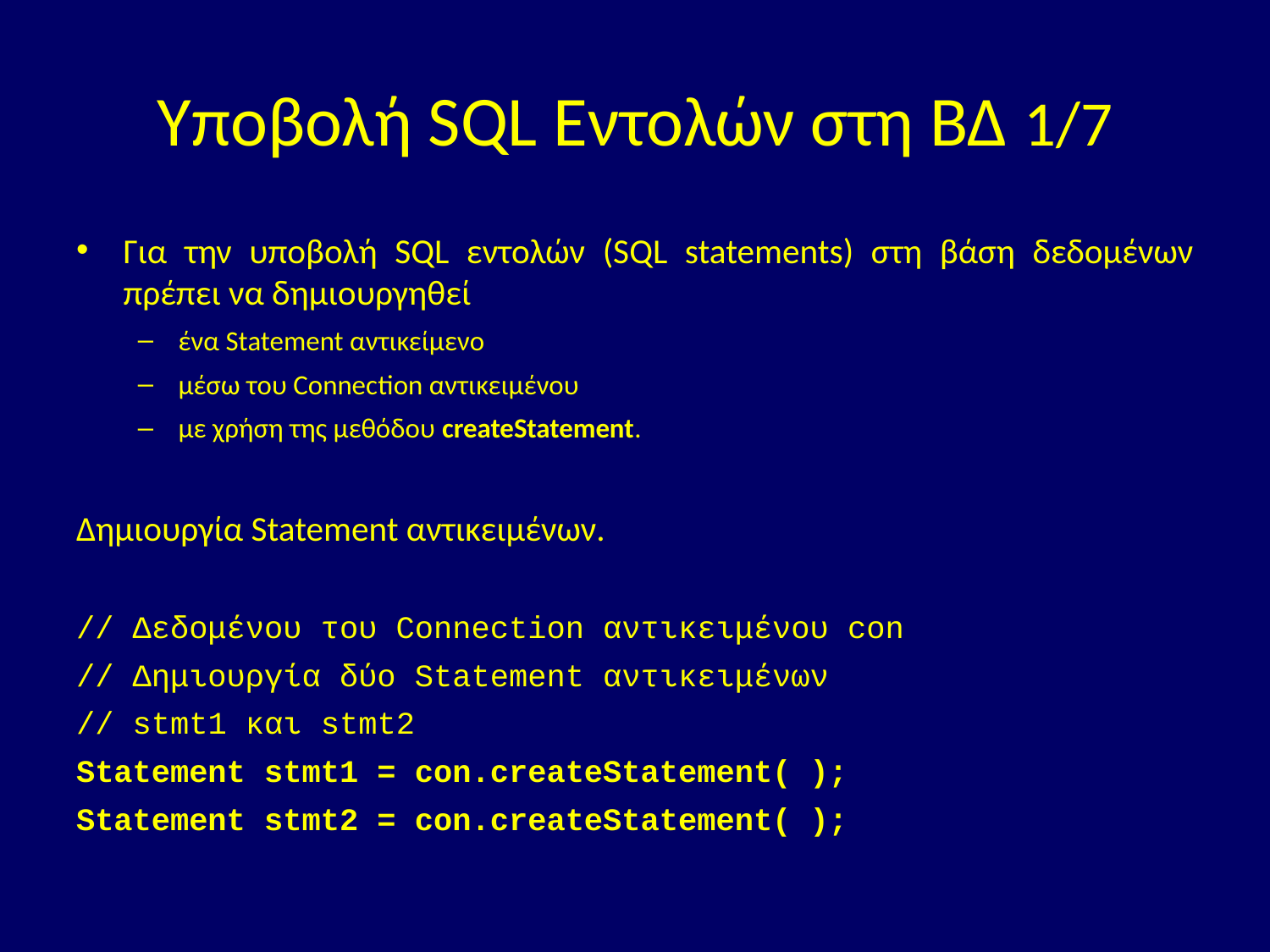

# Υποβολή SQL Εντολών στη ΒΔ 1/7
Για την υποβολή SQL εντολών (SQL statements) στη βάση δεδομένων πρέπει να δημιουργηθεί
ένα Statement αντικείμενο
μέσω του Connection αντικειμένου
με χρήση της μεθόδου createStatement.

Δημιουργία Statement αντικειμένων.

// Δεδομένου του Connection αντικειμένου con
// Δημιουργία δύο Statement αντικειμένων
// stmt1 και stmt2
Statement stmt1 = con.createStatement( );
Statement stmt2 = con.createStatement( );